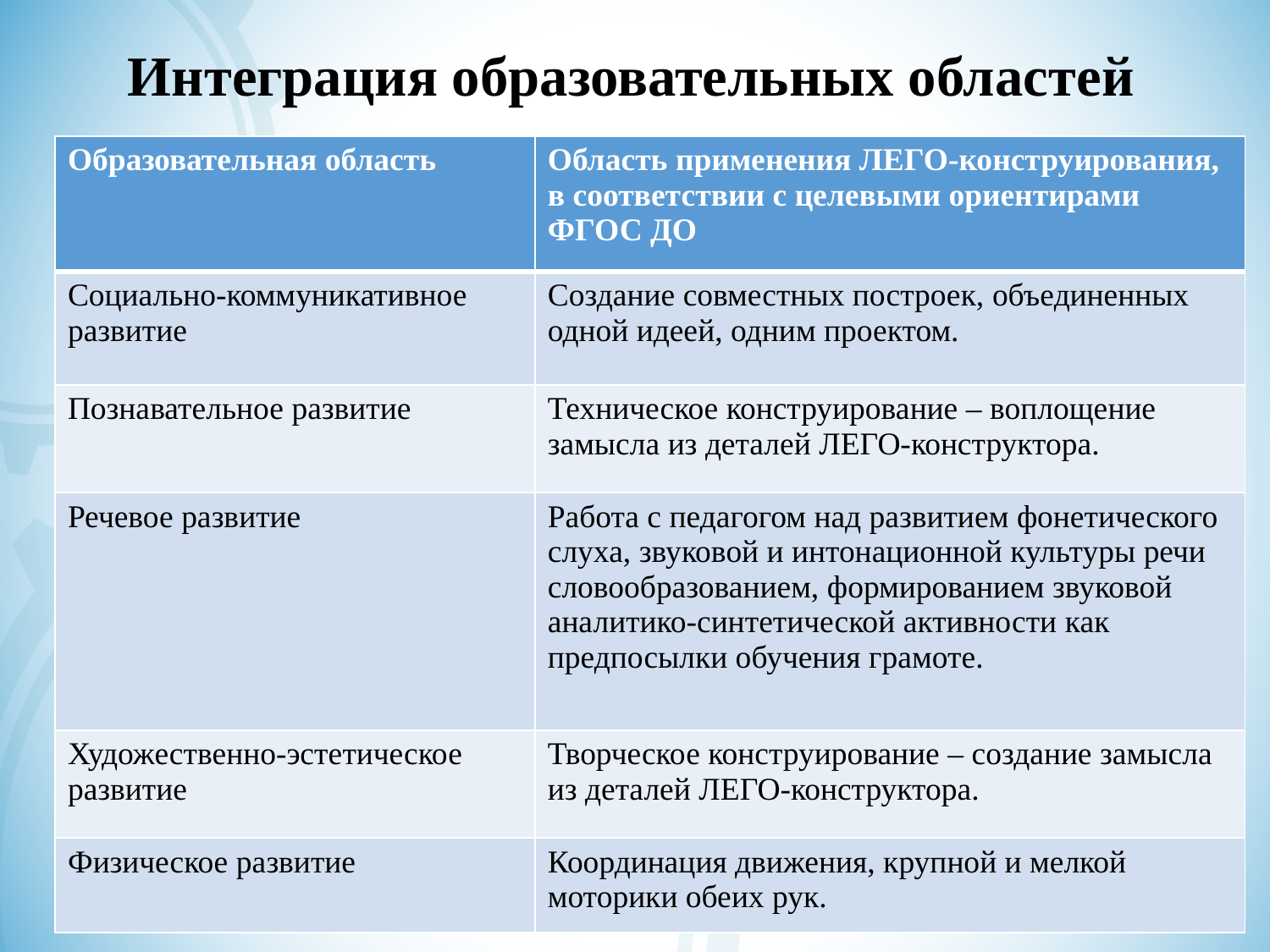

# Интеграция образовательных областей
| Образовательная область | Область применения ЛЕГО-конструирования, в соответствии с целевыми ориентирами ФГОС ДО |
| --- | --- |
| Социально-коммуникативное развитие | Создание совместных построек, объединенных одной идеей, одним проектом. |
| Познавательное развитие | Техническое конструирование – воплощение замысла из деталей ЛЕГО-конструктора. |
| Речевое развитие | Работа с педагогом над развитием фонетического слуха, звуковой и интонационной культуры речи словообразованием, формированием звуковой аналитико-синтетической активности как предпосылки обучения грамоте. |
| Художественно-эстетическое развитие | Творческое конструирование – создание замысла из деталей ЛЕГО-конструктора. |
| Физическое развитие | Координация движения, крупной и мелкой моторики обеих рук. |